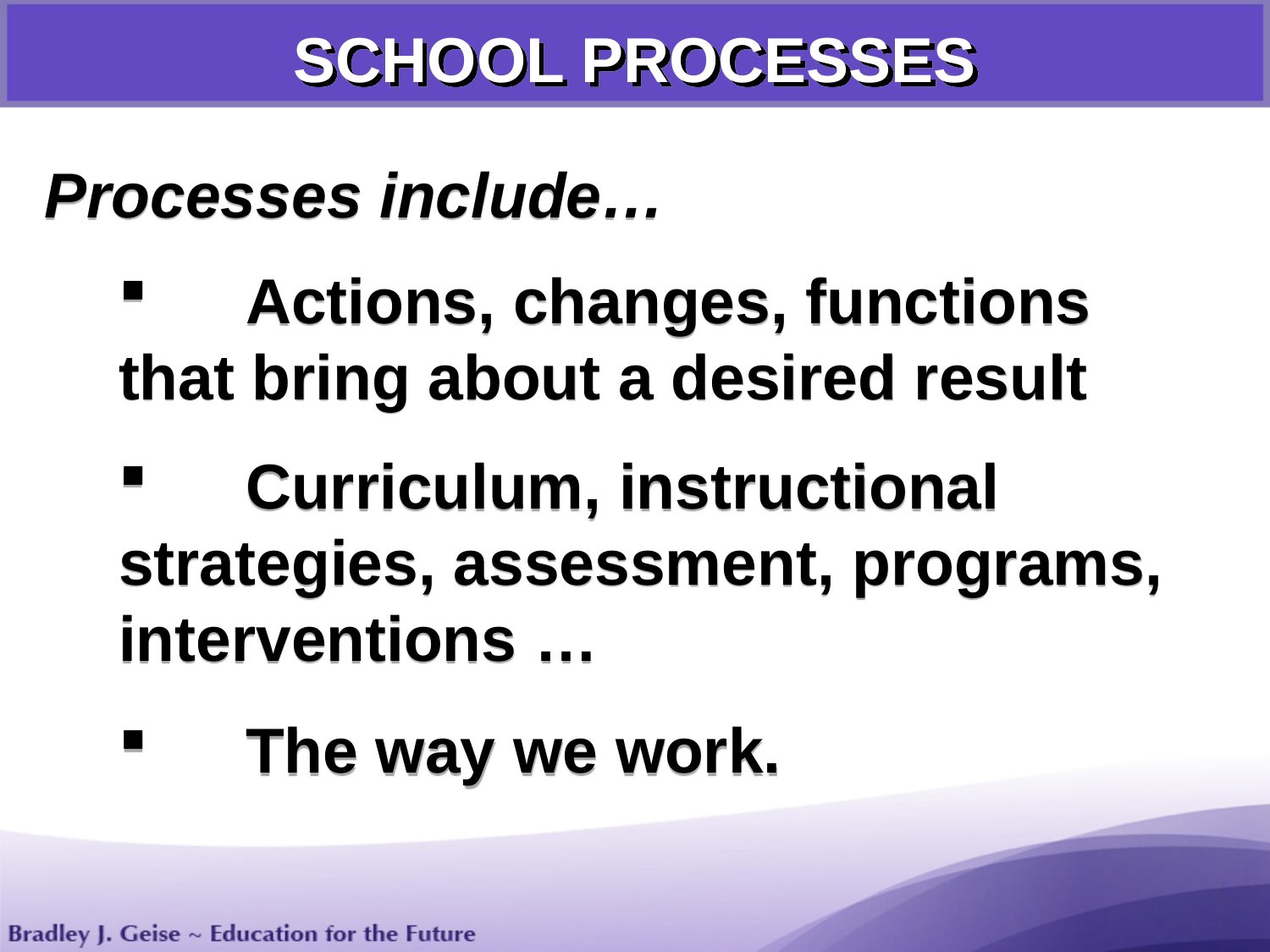

SCHOOL PROCESSES
Processes include…
	Actions, changes, functions that bring about a desired result
	Curriculum, instructional strategies, assessment, programs, interventions …
	The way we work.